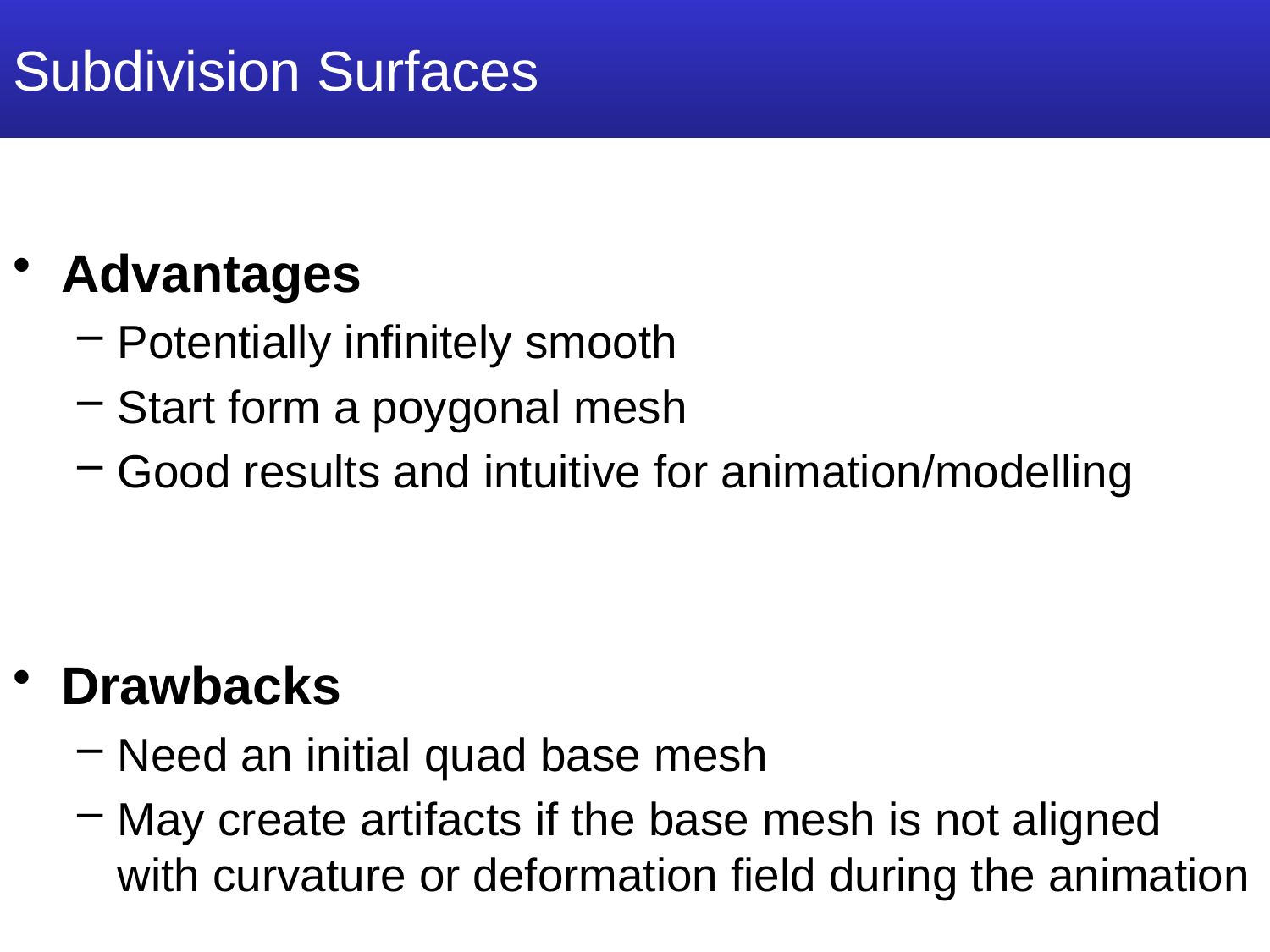

# Subdivision Surfaces

Advantages
Potentially infinitely smooth
Start form a poygonal mesh
Good results and intuitive for animation/modelling

Drawbacks
Need an initial quad base mesh
May create artifacts if the base mesh is not aligned with curvature or deformation field during the animation